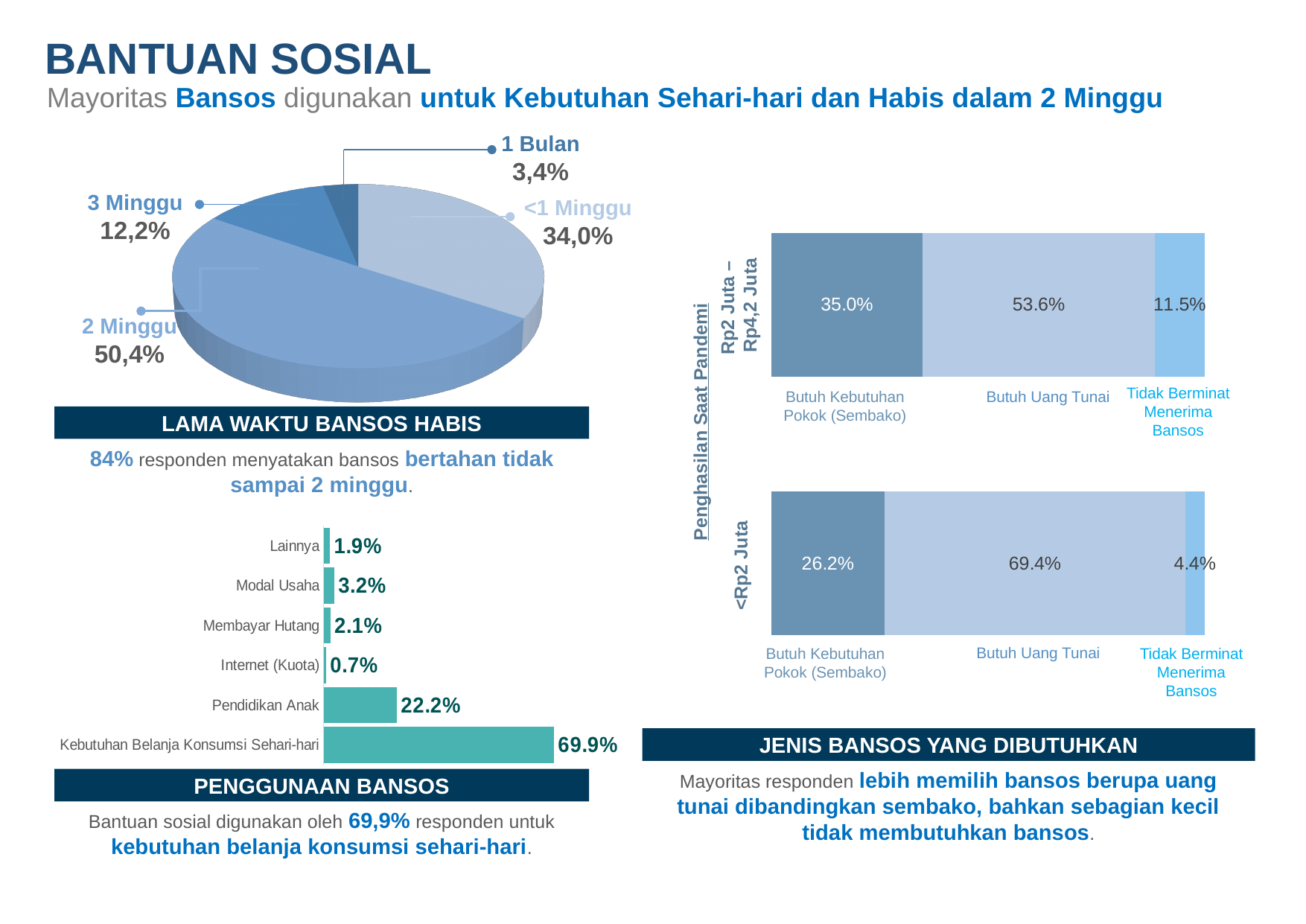

BANTUAN SOSIAL
Mayoritas Bansos digunakan untuk Kebutuhan Sehari-hari dan Habis dalam 2 Minggu
1 Bulan
3,4%

### Chart

| Category | Kebutuhan Pokok (Sembako) | Uang Tunai | Tidak Berminat Menerima Bansos |
|---|---|---|---|
| <Rp2 Juta | 0.26153846153846155 | 0.6942307692307692 | 0.04423076923076923 |
| Rp2 Juta s.d. Rp4,2 Juta | 0.34951456310679613 | 0.5359223300970873 | 0.1145631067961165 |

[unsupported chart]

3 Minggu
12,2%
<1 Minggu
34,0%
Rp2 Juta –
Rp4,2 Juta
2 Minggu
50,4%
Tidak Berminat Menerima Bansos
Butuh Kebutuhan Pokok (Sembako)
Butuh Uang Tunai
Penghasilan Saat Pandemi
LAMA WAKTU BANSOS HABIS
84% responden menyatakan bansos bertahan tidak sampai 2 minggu.

### Chart

| Category |  |
|---|---|
| Kebutuhan Belanja Konsumsi Sehari-hari | 0.6985294117647058 |
| Pendidikan Anak | 0.22205882352941175 |
| Internet (Kuota) | 0.007352941176470588 |
| Membayar Hutang | 0.020588235294117647 |
| Modal Usaha | 0.03235294117647059 |
| Lainnya | 0.01911764705882353 |
<Rp2 Juta
Butuh Uang Tunai
Tidak Berminat Menerima Bansos
Butuh Kebutuhan Pokok (Sembako)
JENIS BANSOS YANG DIBUTUHKAN
Mayoritas responden lebih memilih bansos berupa uang tunai dibandingkan sembako, bahkan sebagian kecil tidak membutuhkan bansos.
PENGGUNAAN BANSOS
Bantuan sosial digunakan oleh 69,9% responden untuk kebutuhan belanja konsumsi sehari-hari.